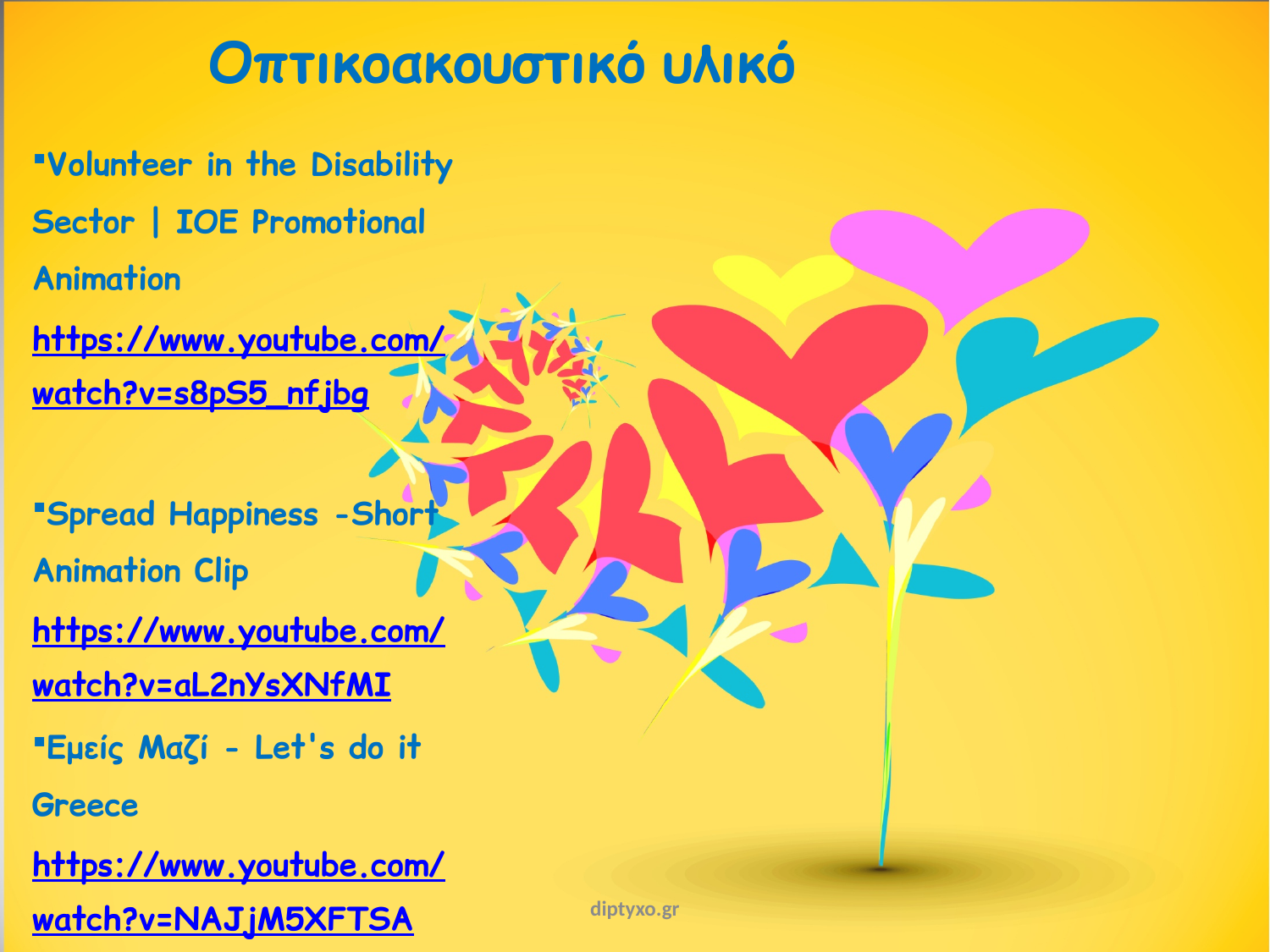

Οπτικοακουστικό υλικό
Volunteer in the Disability Sector | IOE Promotional Animation https://www.youtube.com/watch?v=s8pS5_nfjbg
Spread Happiness -Short Animation Clip https://www.youtube.com/watch?v=aL2nYsXNfMI
Εμείς Μαζί - Let's do it Greece https://www.youtube.com/watch?v=NAJjM5XFTSA
diptyxo.gr